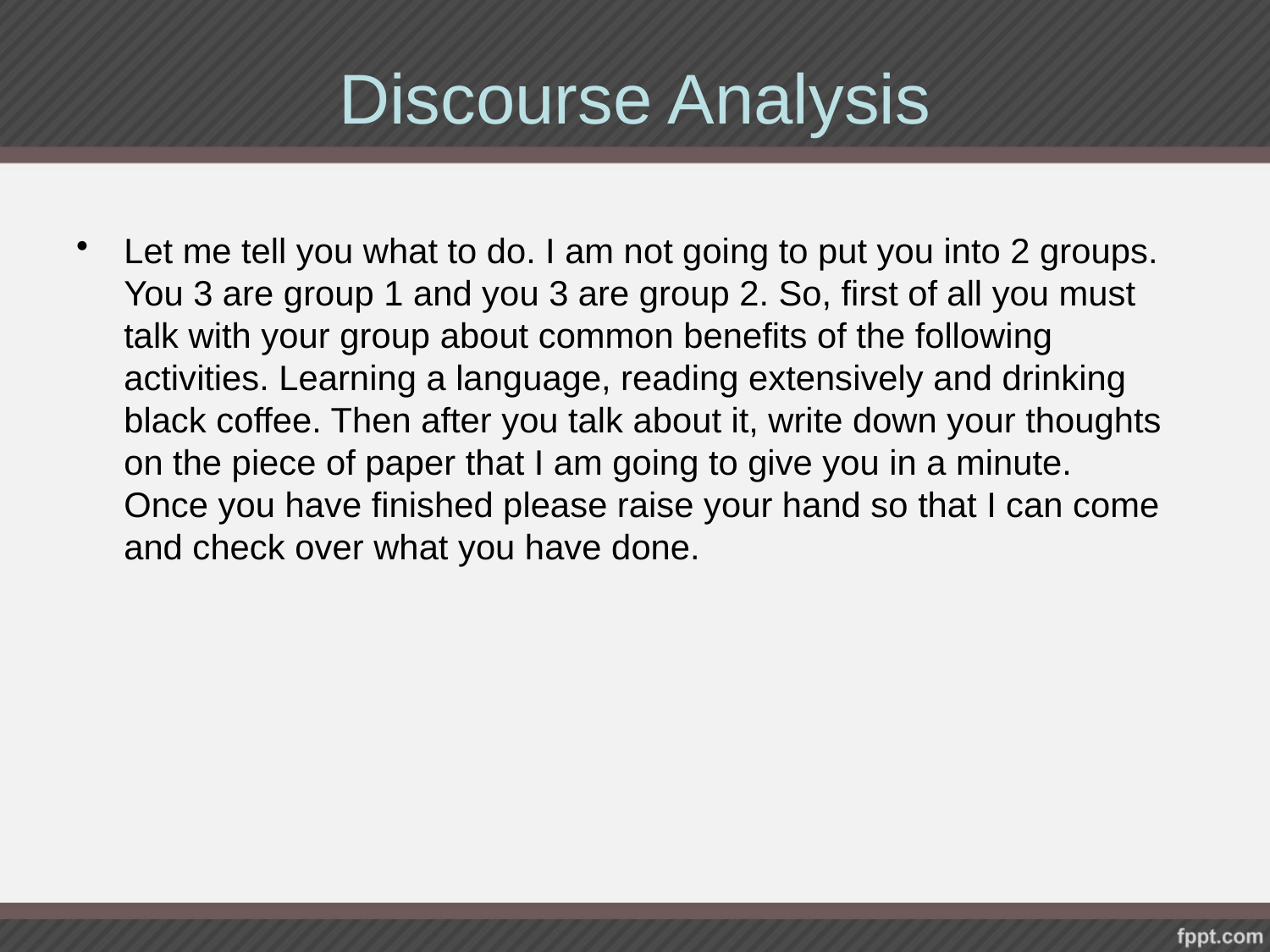

Discourse Analysis
Let me tell you what to do. I am not going to put you into 2 groups. You 3 are group 1 and you 3 are group 2. So, first of all you must talk with your group about common benefits of the following activities. Learning a language, reading extensively and drinking black coffee. Then after you talk about it, write down your thoughts on the piece of paper that I am going to give you in a minute.    Once you have finished please raise your hand so that I can come and check over what you have done.